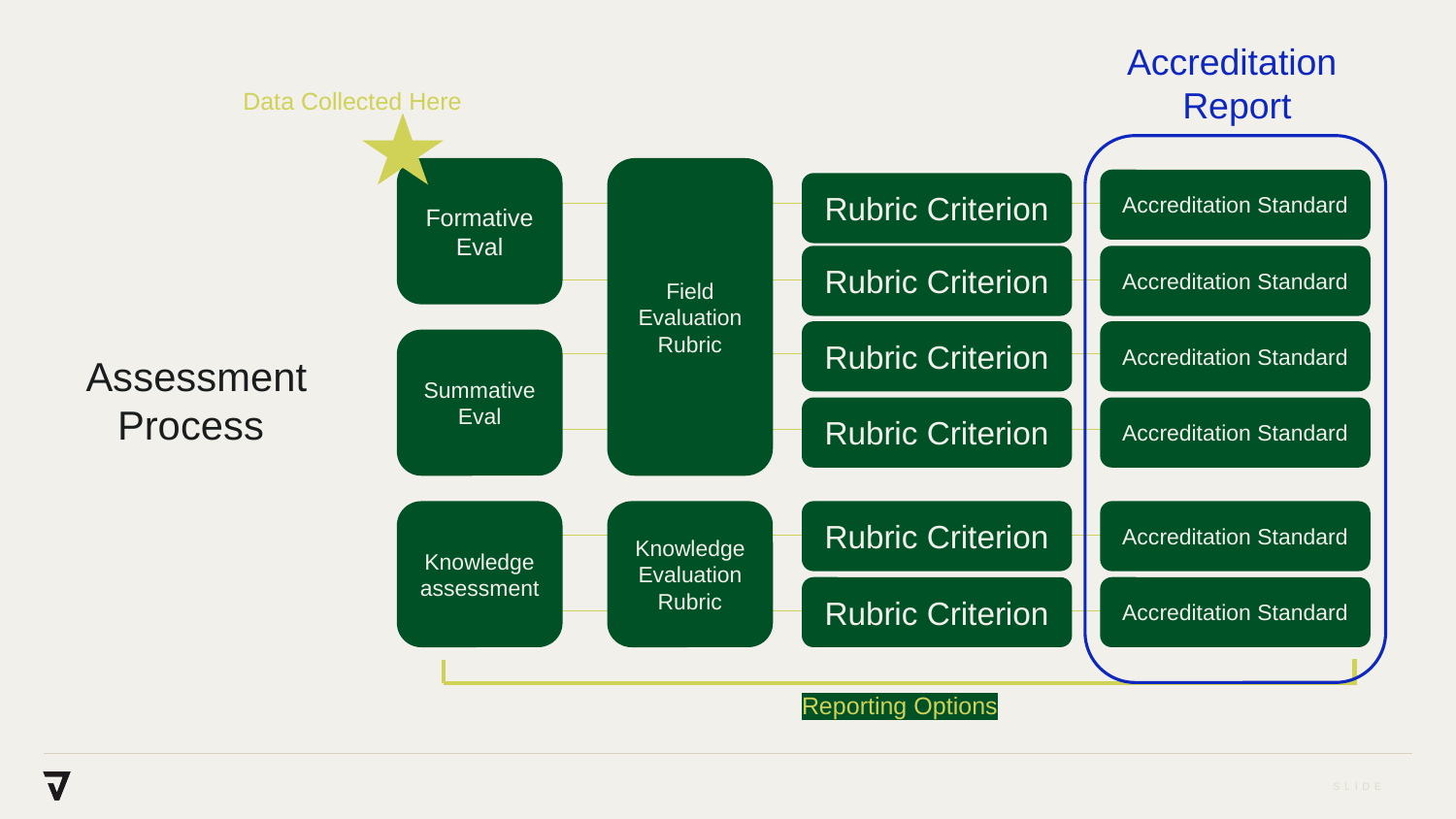

Assessment
Process
Accreditation
Report
Data Collected Here

Field Evaluation Rubric
Formative Eval
Accreditation Standard
Rubric Criterion

Rubric Criterion
Accreditation Standard
Rubric Criterion
Accreditation Standard
Summative Eval
Rubric Criterion
Accreditation Standard
Knowledge Evaluation Rubric
Rubric Criterion
Accreditation Standard
Knowledge assessment
Rubric Criterion
Accreditation Standard
Reporting Options